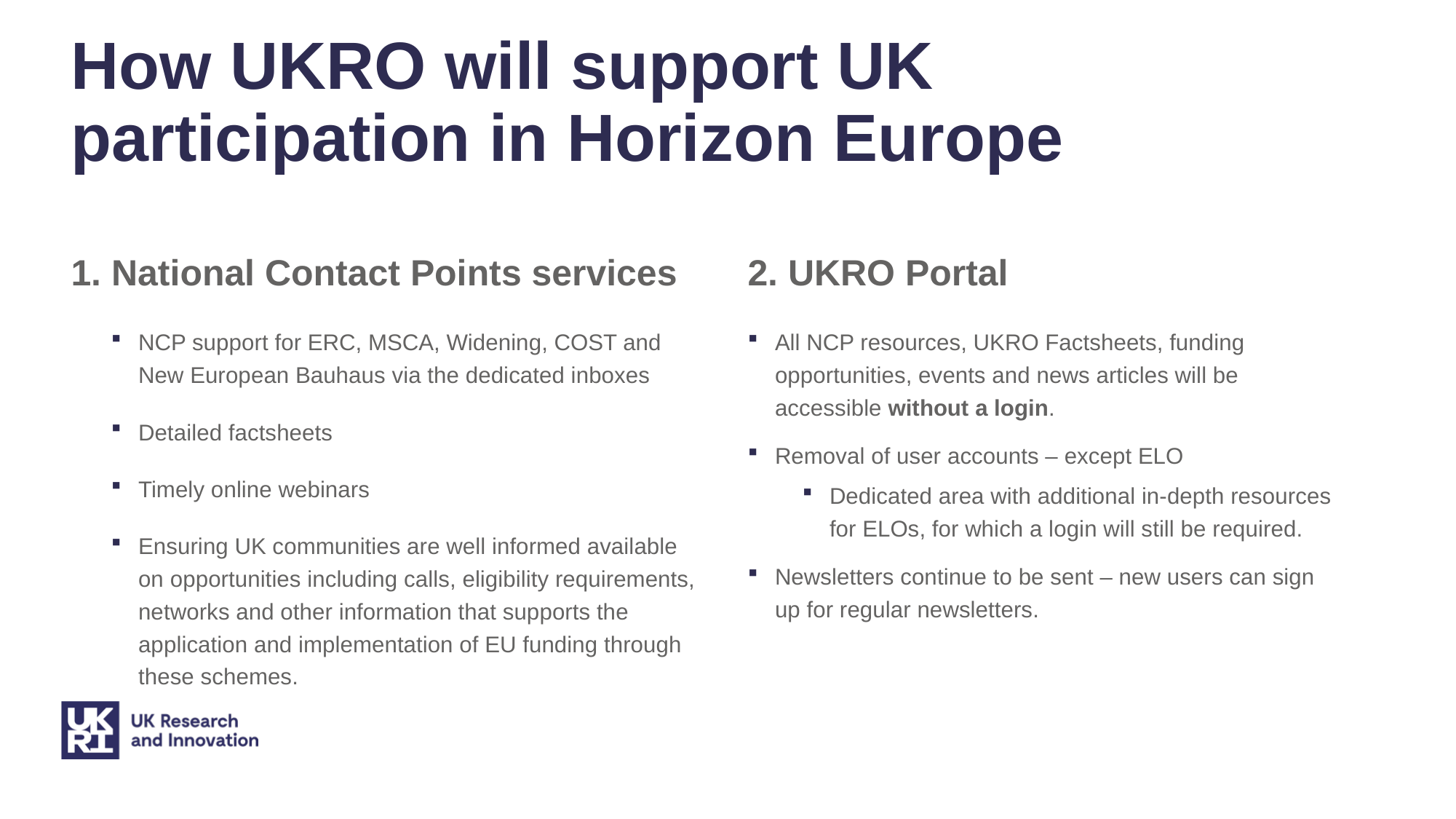

# How UKRO will support UK participation in Horizon Europe
1. National Contact Points services
2. UKRO Portal
NCP support for ERC, MSCA, Widening, COST and New European Bauhaus via the dedicated inboxes
Detailed factsheets
Timely online webinars
Ensuring UK communities are well informed available on opportunities including calls, eligibility requirements, networks and other information that supports the application and implementation of EU funding through these schemes.

All NCP resources, UKRO Factsheets, funding opportunities, events and news articles will be accessible without a login.
Removal of user accounts – except ELO
Dedicated area with additional in-depth resources for ELOs, for which a login will still be required.
Newsletters continue to be sent – new users can sign up for regular newsletters.